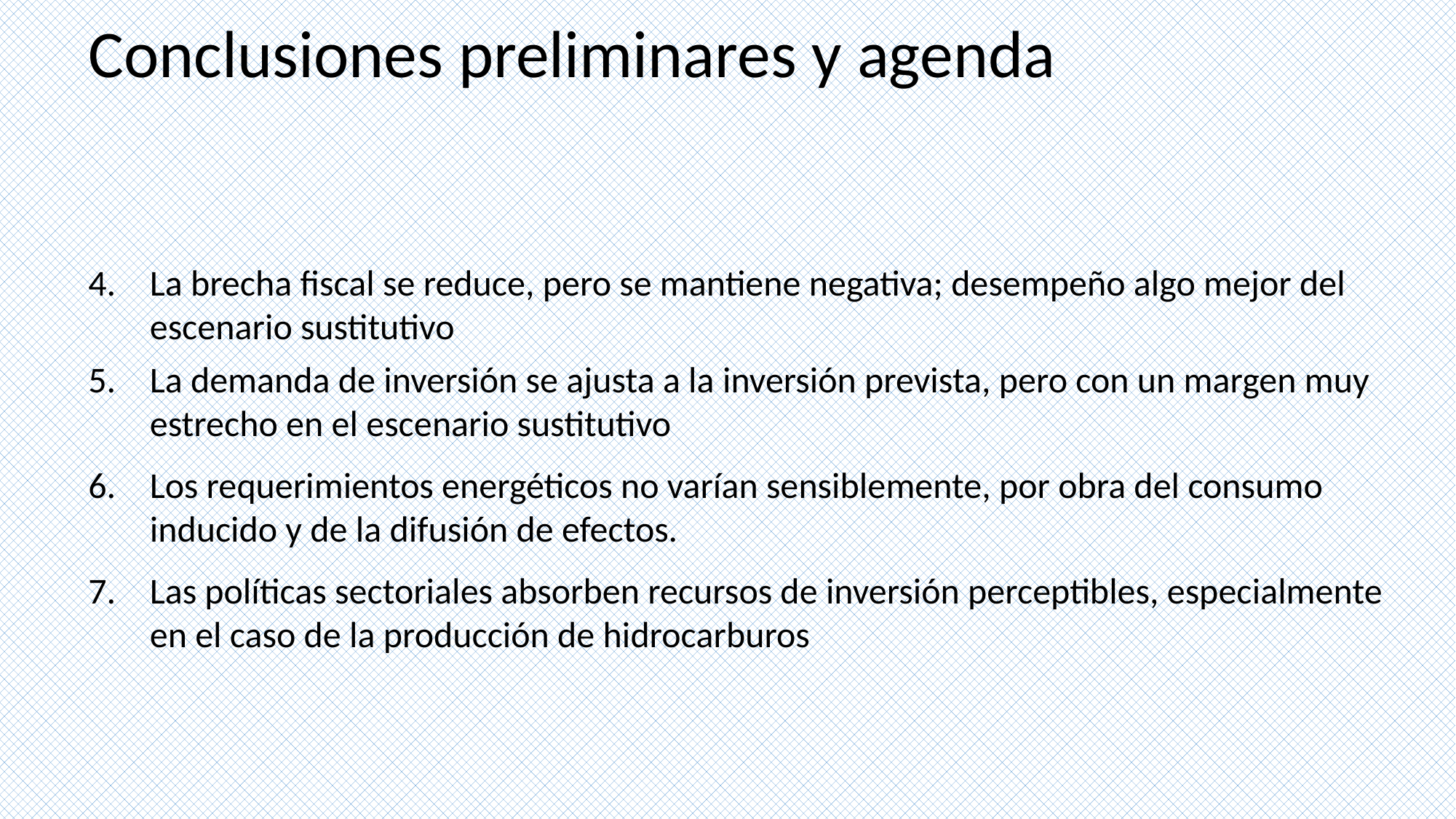

# Conclusiones preliminares y agenda
La brecha fiscal se reduce, pero se mantiene negativa; desempeño algo mejor del escenario sustitutivo
La demanda de inversión se ajusta a la inversión prevista, pero con un margen muy estrecho en el escenario sustitutivo
Los requerimientos energéticos no varían sensiblemente, por obra del consumo inducido y de la difusión de efectos.
Las políticas sectoriales absorben recursos de inversión perceptibles, especialmente en el caso de la producción de hidrocarburos